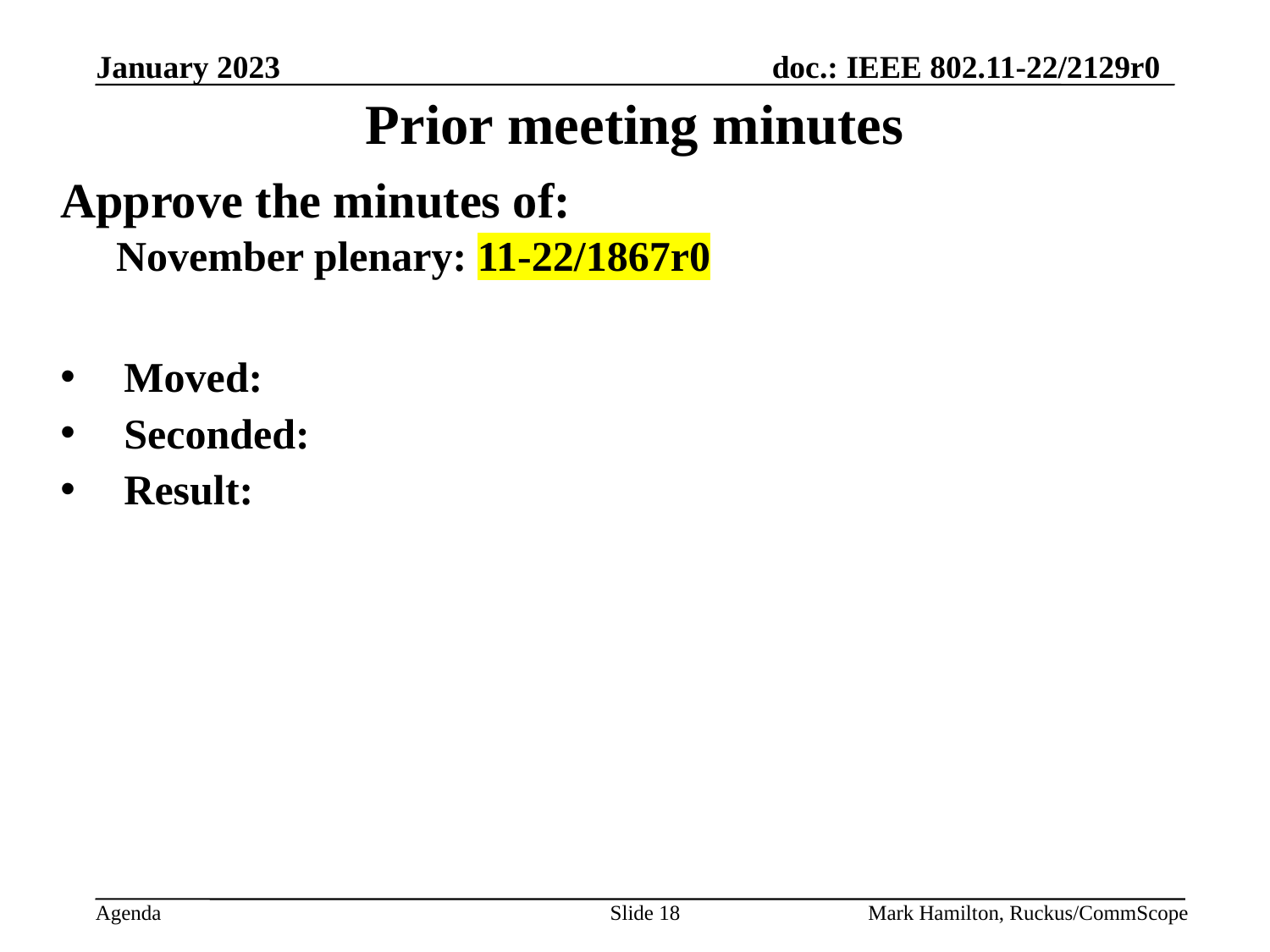

# Prior meeting minutes
Approve the minutes of:
November plenary: 11-22/1867r0

Moved:
Seconded:
Result: